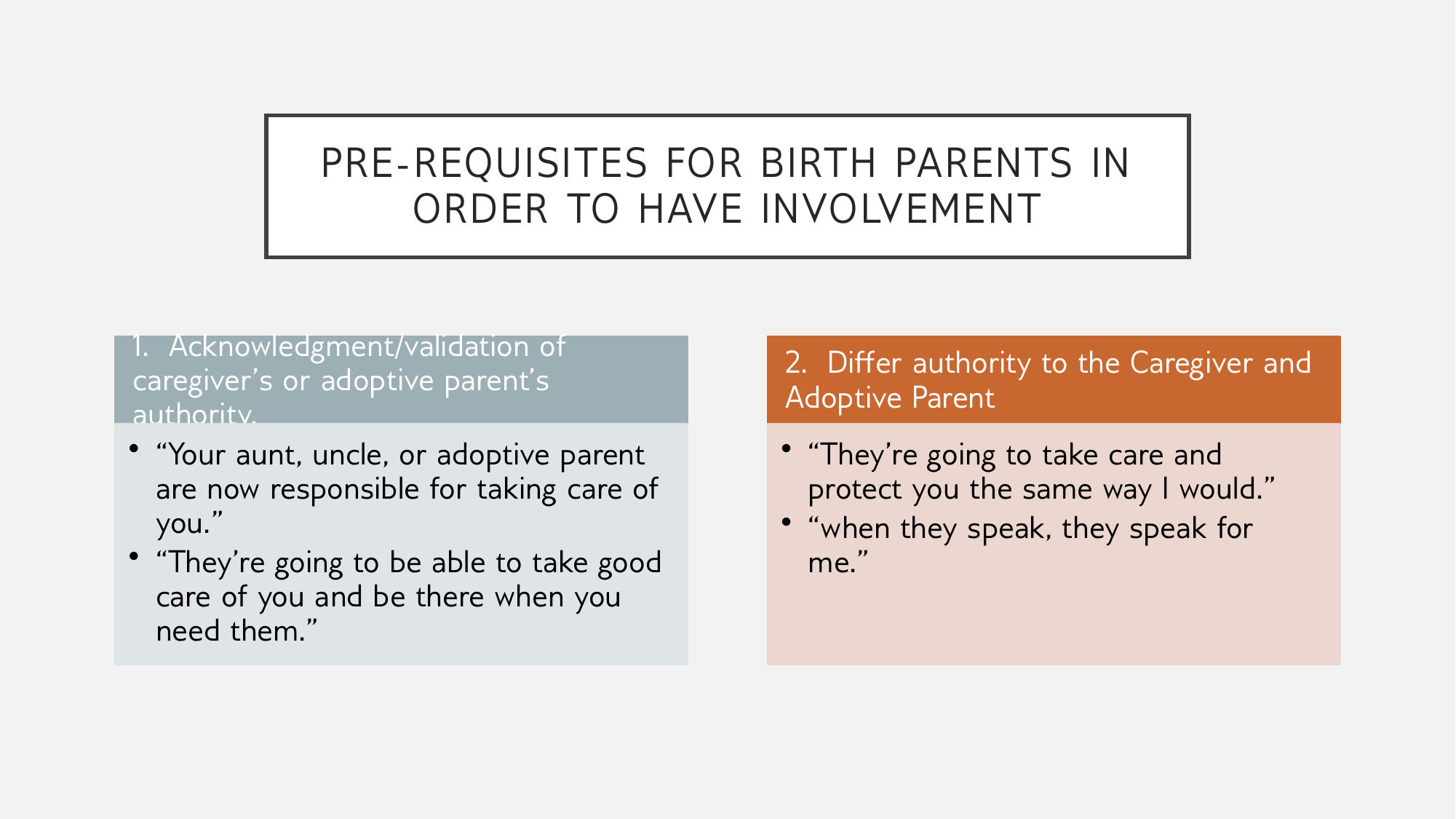

# Pre-requisites for Birth Parents in Order to have Involvement
1.  Acknowledgment/validation of caregiver’s or adoptive parent’s authority.
“Your aunt, uncle, or adoptive parent are now responsible for taking care of  you.”
“They’re going to be able to take good care of you and be there when you need them.”
2.  Differ authority to the Caregiver and Adoptive Parent
“They’re going to take care and protect you the same way I would.”
“when they speak, they speak for me.”